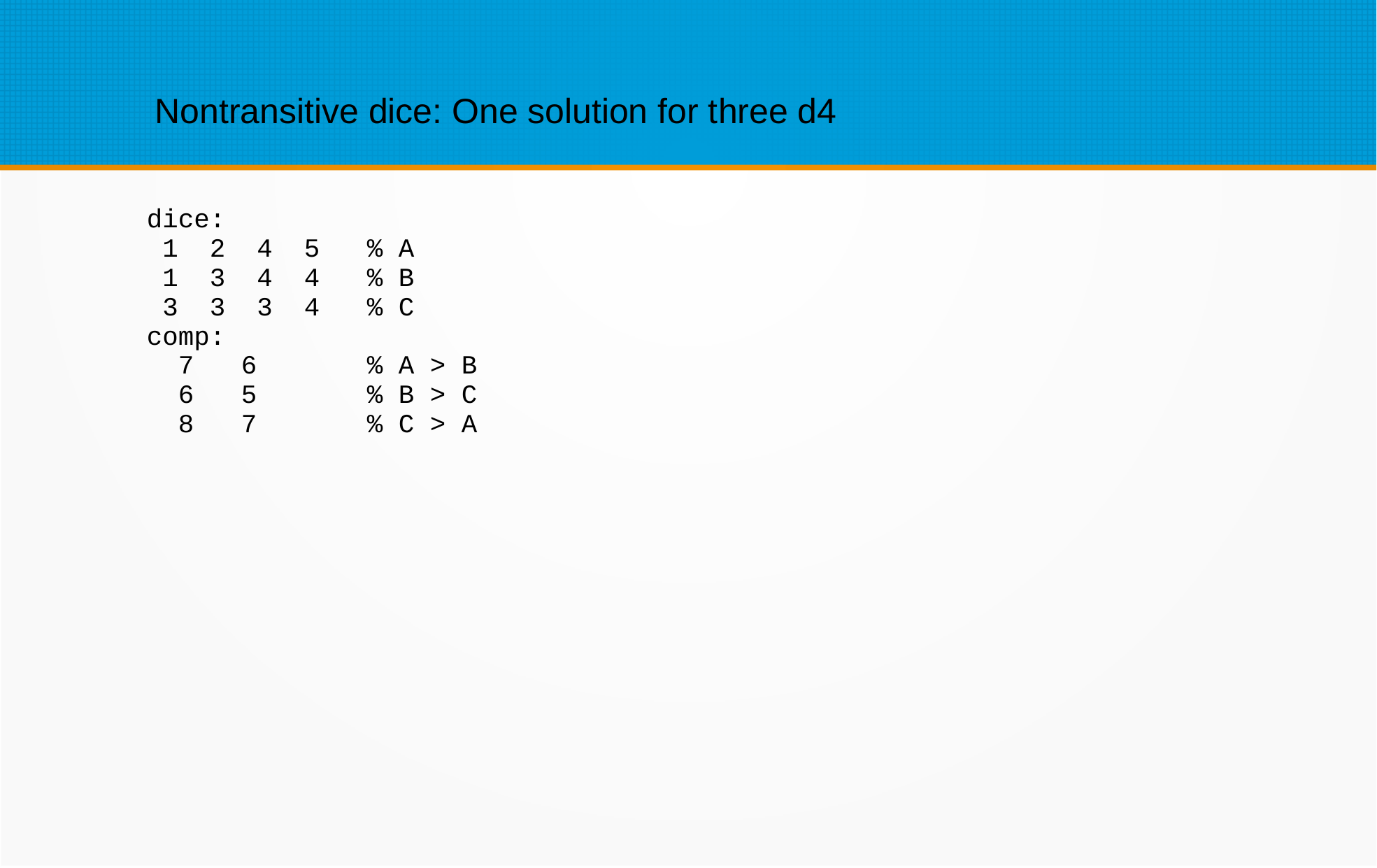

Nontransitive dice: One solution for three d4
dice:
 1  2  4  5   % A
 1  3  4  4   % B
 3  3  3  4   % C
comp:
  7   6       % A > B
  6   5       % B > C
  8   7       % C > A